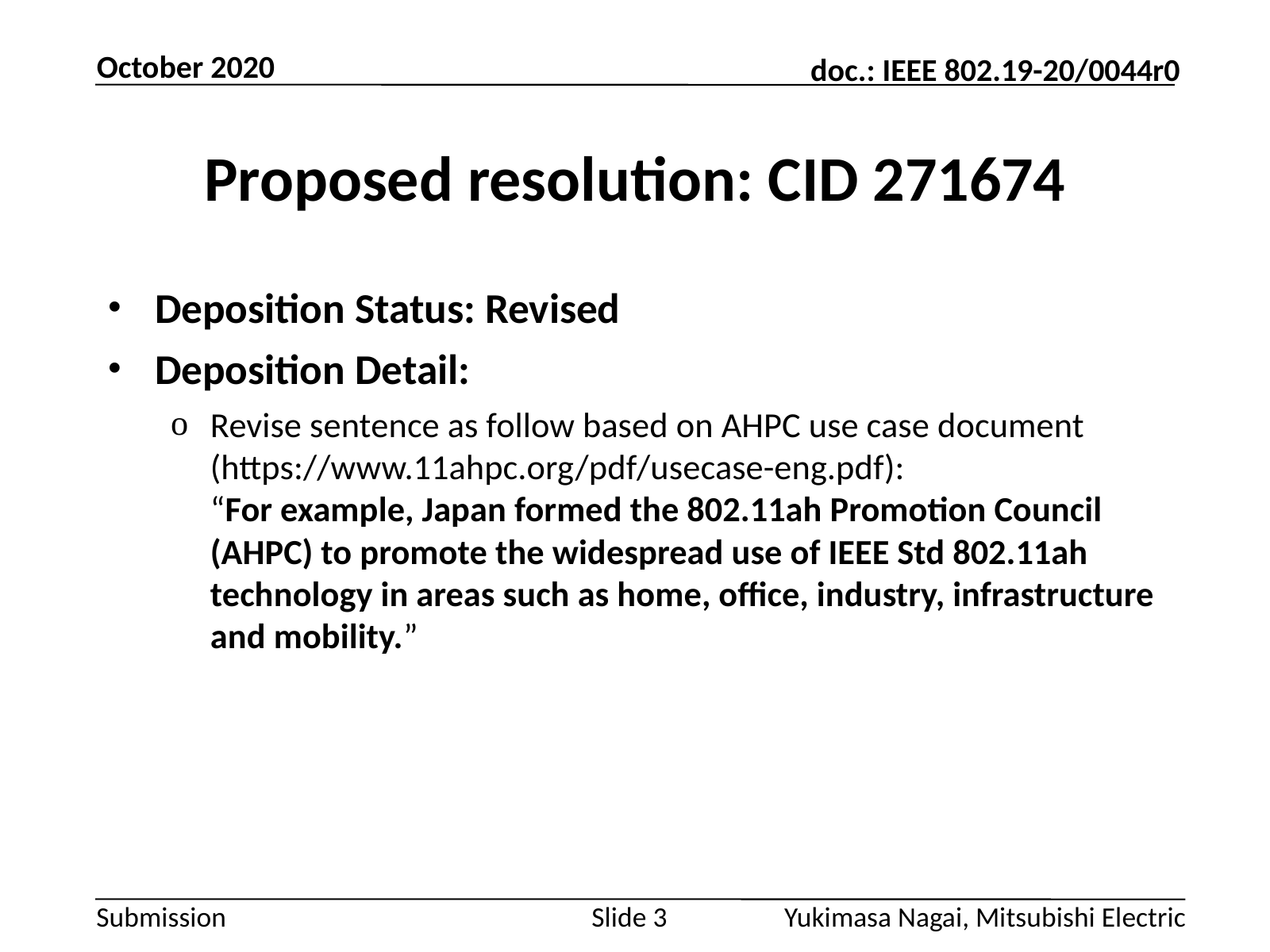

October 2020
# Proposed resolution: CID 271674
Deposition Status: Revised
Deposition Detail:
Revise sentence as follow based on AHPC use case document (https://www.11ahpc.org/pdf/usecase-eng.pdf):
“For example, Japan formed the 802.11ah Promotion Council (AHPC) to promote the widespread use of IEEE Std 802.11ah technology in areas such as home, office, industry, infrastructure and mobility.”
Yukimasa Nagai, Mitsubishi Electric
Slide 3